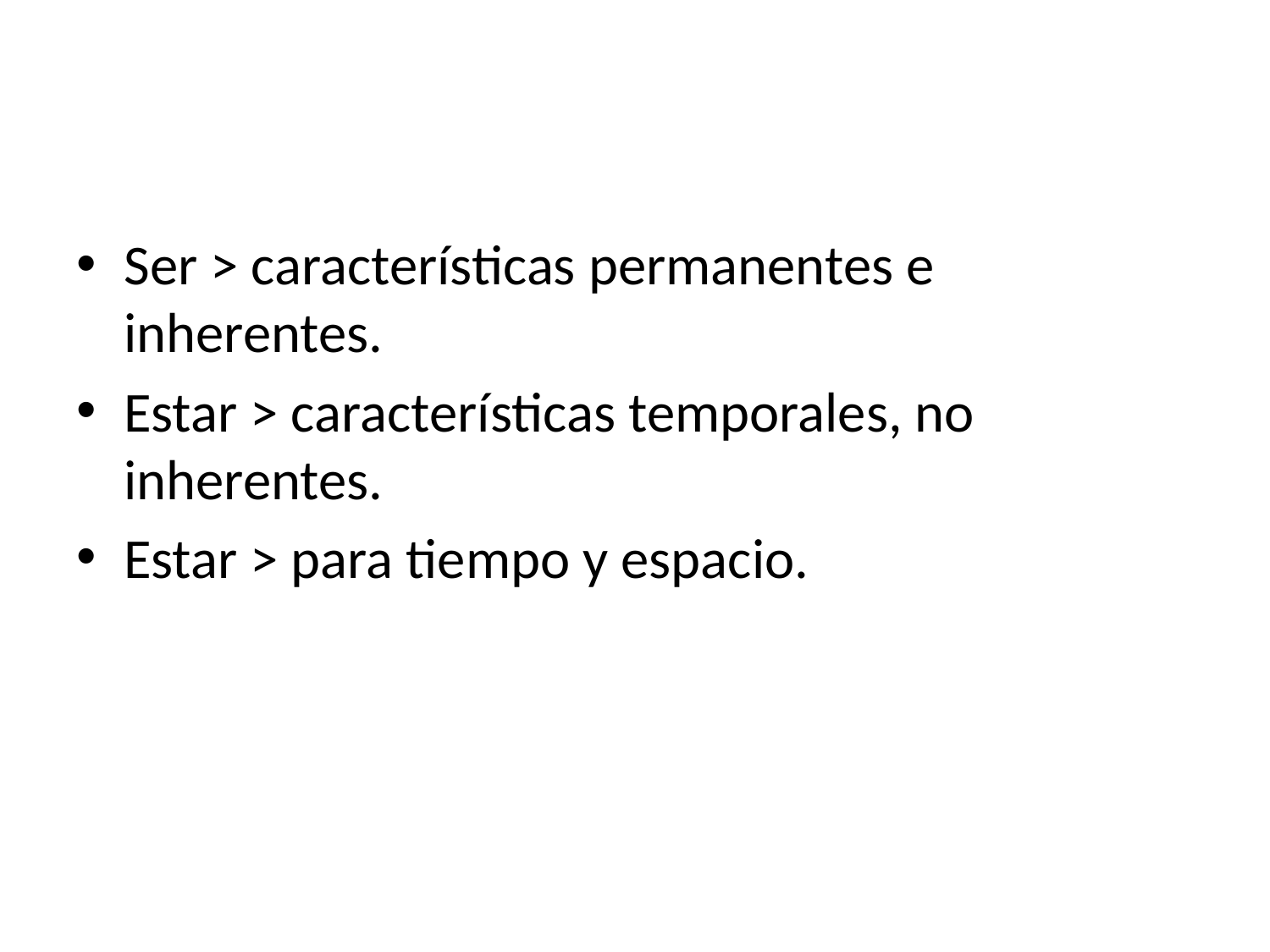

#
Ser > características permanentes e inherentes.
Estar > características temporales, no inherentes.
Estar > para tiempo y espacio.